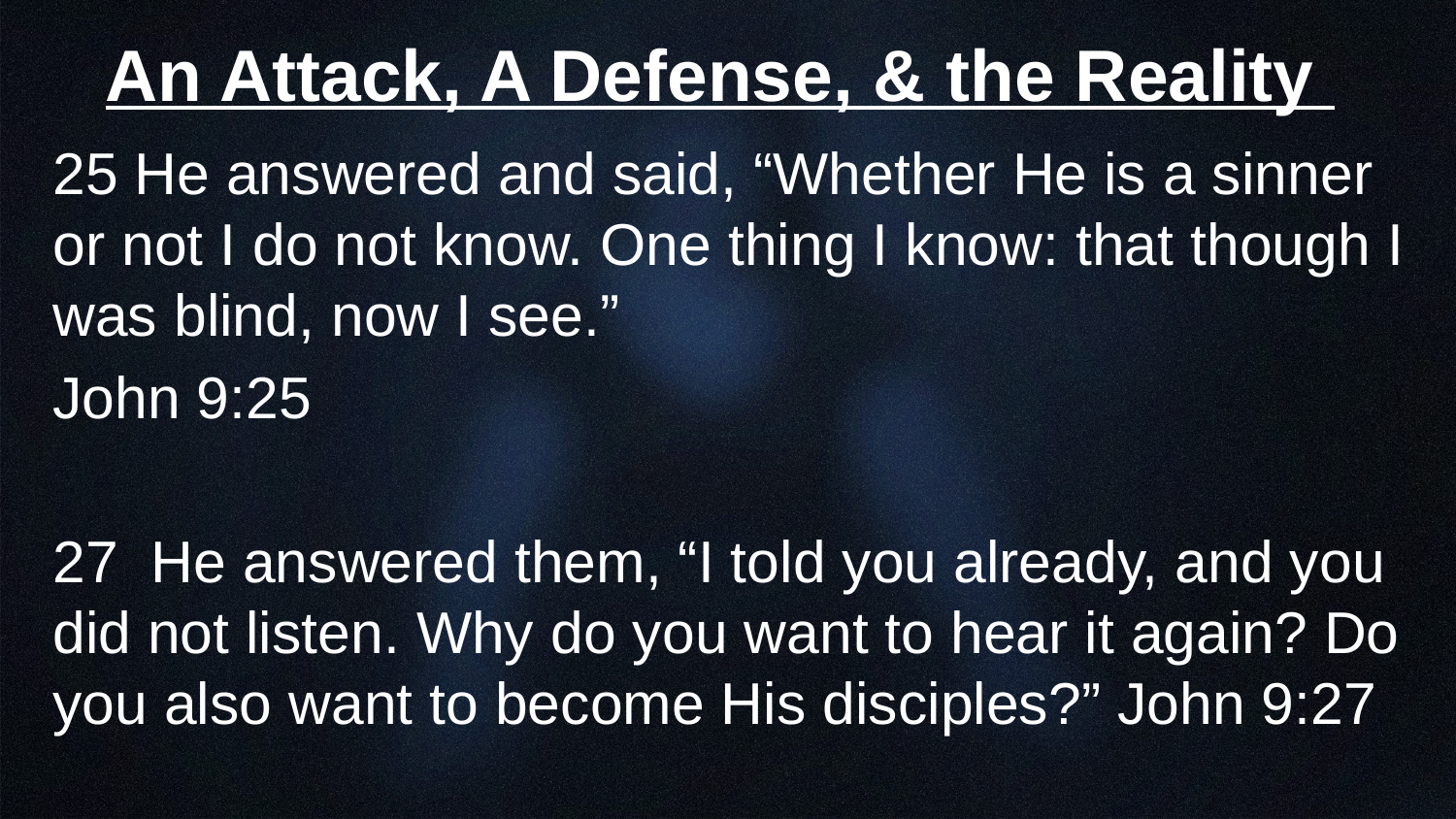

# An Attack, A Defense, & the Reality
25 He answered and said, “Whether He is a sinner or not I do not know. One thing I know: that though I was blind, now I see.”
John 9:25

27  He answered them, “I told you already, and you did not listen. Why do you want to hear it again? Do you also want to become His disciples?” John 9:27